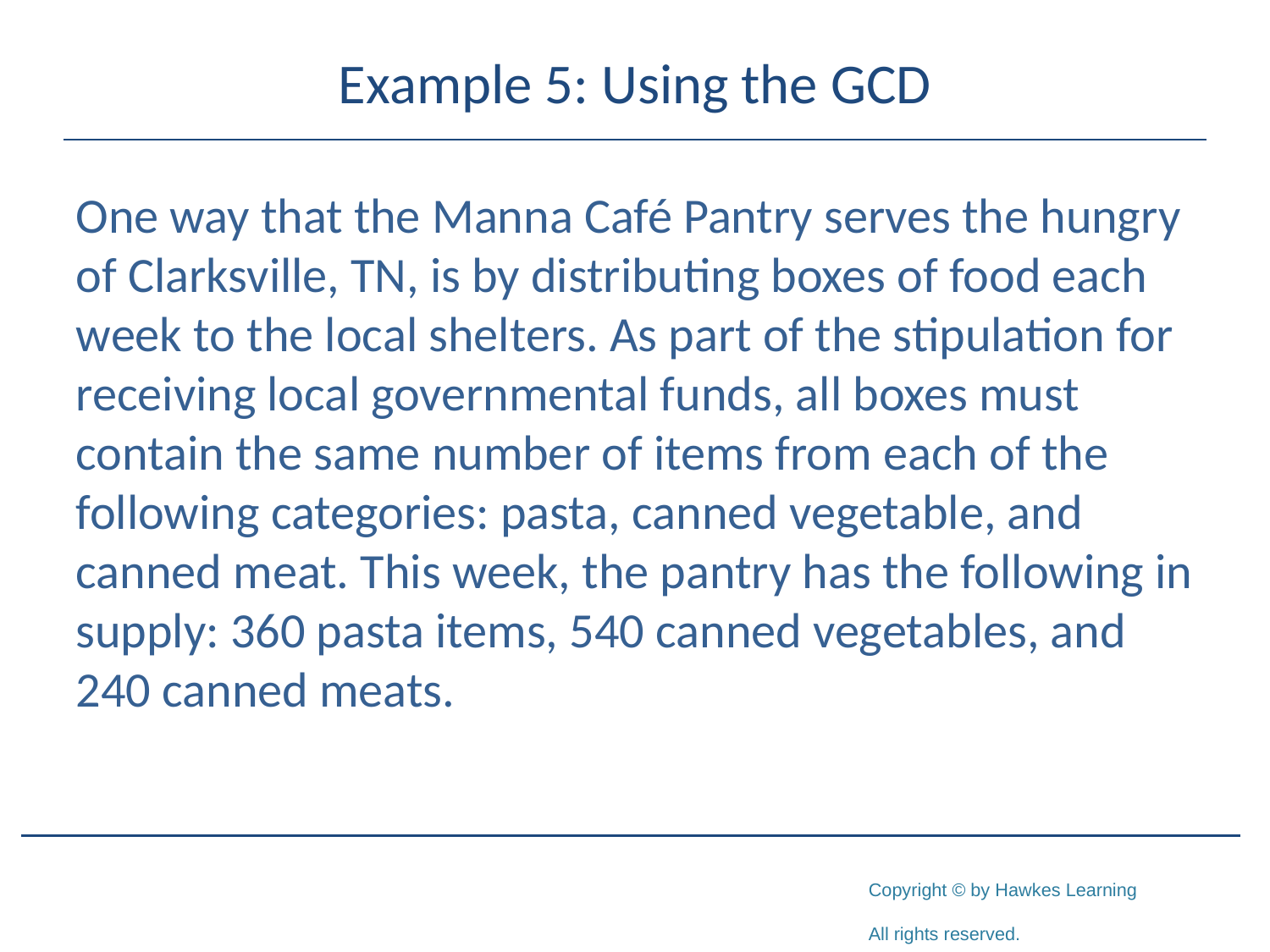

# Example 5: Using the GCD
One way that the Manna Café Pantry serves the hungry of Clarksville, TN, is by distributing boxes of food each week to the local shelters. As part of the stipulation for receiving local governmental funds, all boxes must contain the same number of items from each of the following categories: pasta, canned vegetable, and canned meat. This week, the pantry has the following in supply: 360 pasta items, 540 canned vegetables, and 240 canned meats.